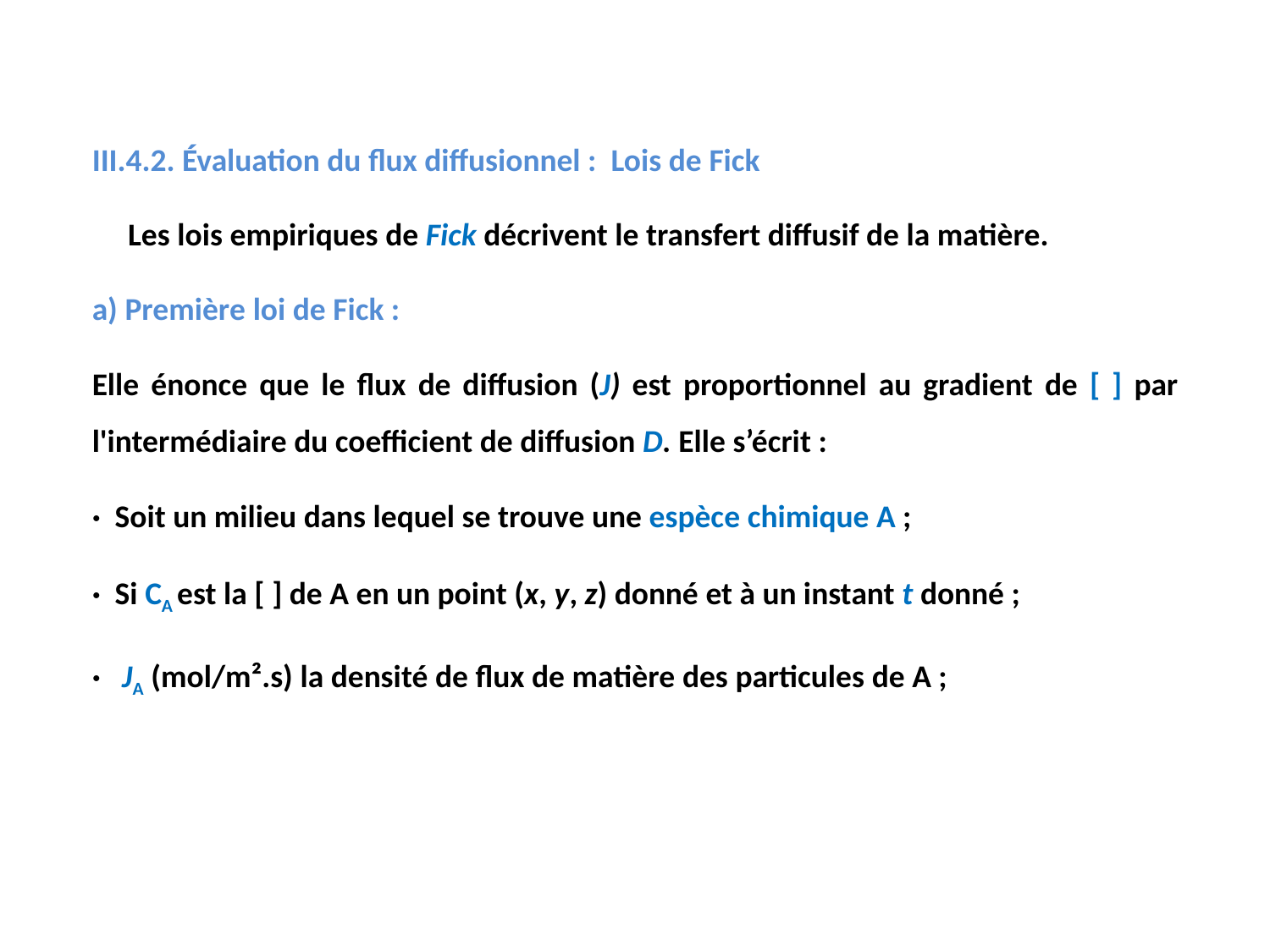

III.4.2. Évaluation du flux diffusionnel :  Lois de Fick
     Les lois empiriques de Fick décrivent le transfert diffusif de la matière.
a) Première loi de Fick :
Elle énonce que le flux de diffusion (J) est proportionnel au gradient de [ ] par l'intermédiaire du coefficient de diffusion D. Elle s’écrit :
·  Soit un milieu dans lequel se trouve une espèce chimique A ;
·  Si CA est la [ ] de A en un point (x, y, z) donné et à un instant t donné ;
·   JA (mol/m².s) la densité de flux de matière des particules de A ;